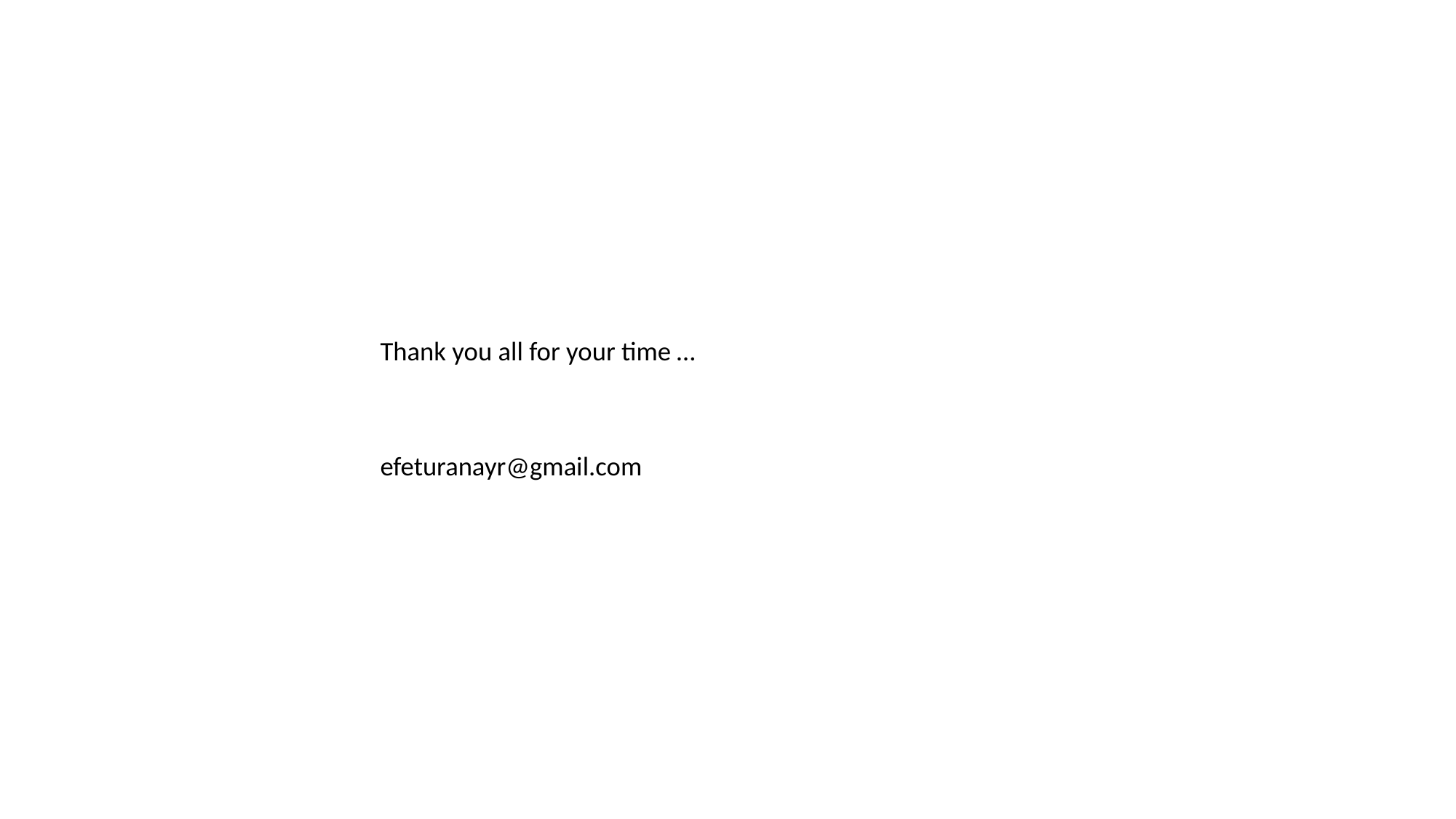

# Thank you all for your time … efeturanayr@gmail.com